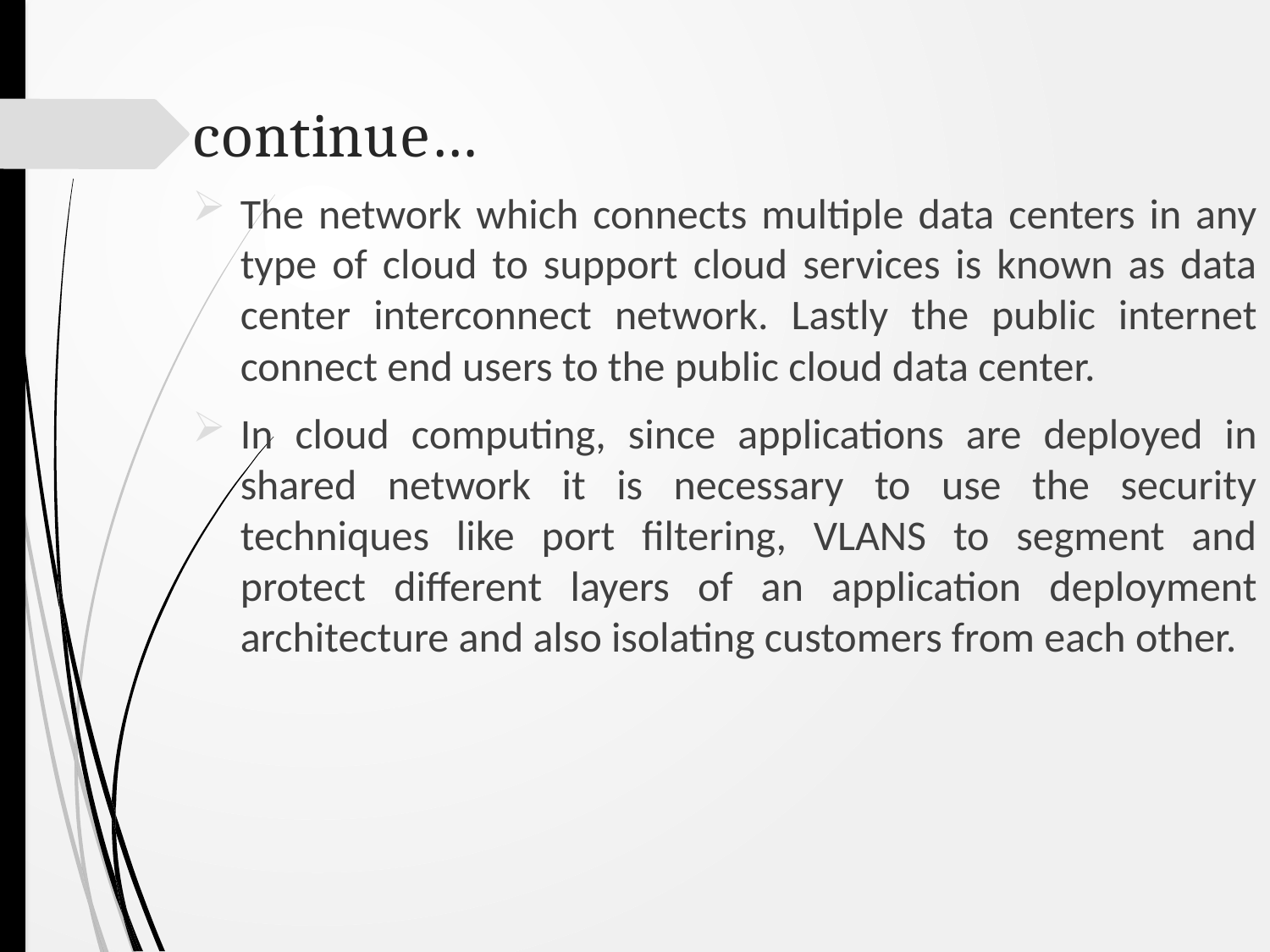

# continue…
The network which connects multiple data centers in any type of cloud to support cloud services is known as data center interconnect network. Lastly the public internet connect end users to the public cloud data center.
In cloud computing, since applications are deployed in shared network it is necessary to use the security techniques like port filtering, VLANS to segment and protect different layers of an application deployment architecture and also isolating customers from each other.